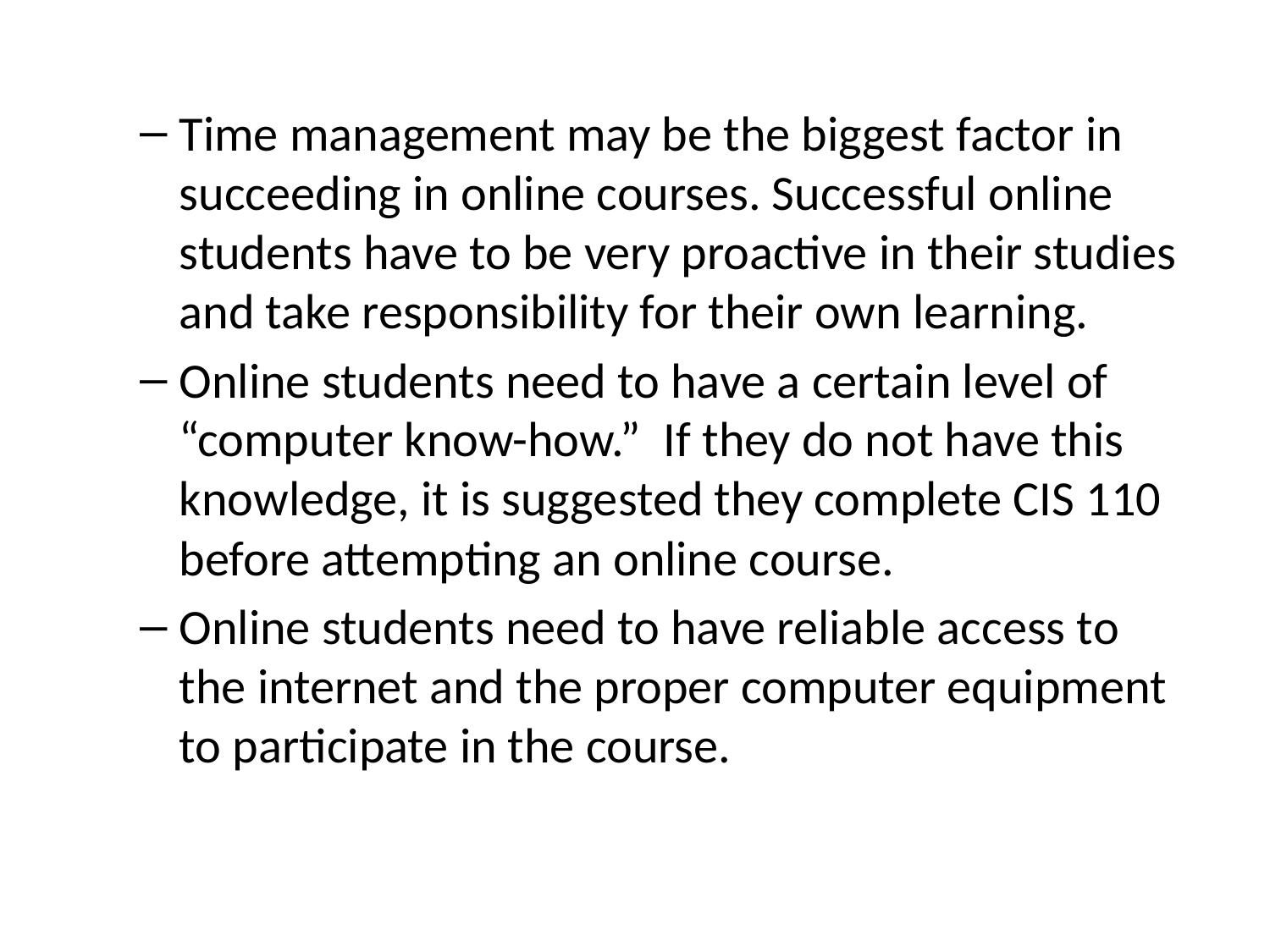

Time management may be the biggest factor in succeeding in online courses. Successful online students have to be very proactive in their studies and take responsibility for their own learning.
Online students need to have a certain level of “computer know-how.”  If they do not have this knowledge, it is suggested they complete CIS 110 before attempting an online course.
Online students need to have reliable access to the internet and the proper computer equipment to participate in the course.